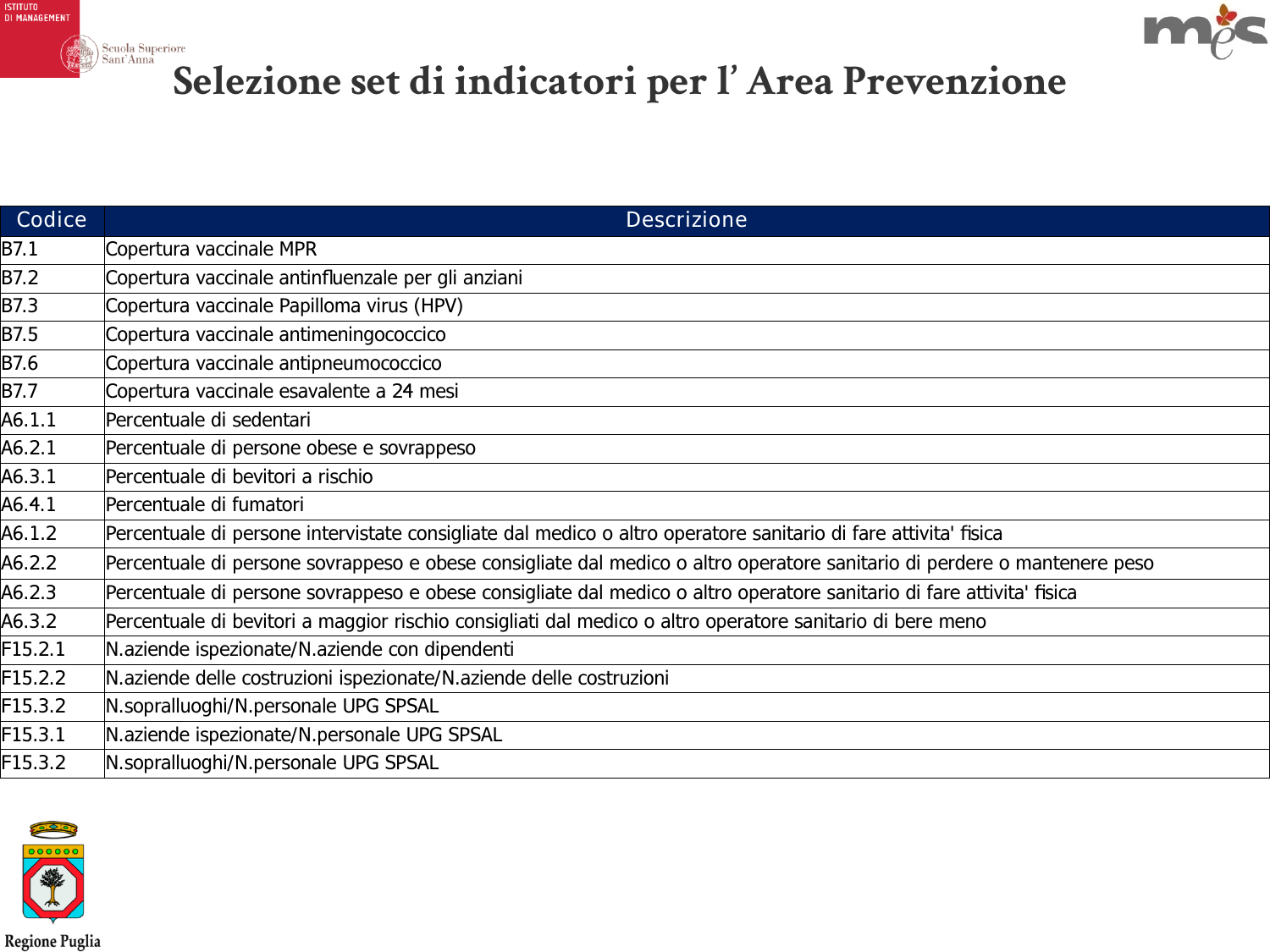

Selezione set di indicatori per l’ Area Prevenzione
| Codice | Descrizione |
| --- | --- |
| B7.1 | Copertura vaccinale MPR |
| B7.2 | Copertura vaccinale antinfluenzale per gli anziani |
| B7.3 | Copertura vaccinale Papilloma virus (HPV) |
| B7.5 | Copertura vaccinale antimeningococcico |
| B7.6 | Copertura vaccinale antipneumococcico |
| B7.7 | Copertura vaccinale esavalente a 24 mesi |
| A6.1.1 | Percentuale di sedentari |
| A6.2.1 | Percentuale di persone obese e sovrappeso |
| A6.3.1 | Percentuale di bevitori a rischio |
| A6.4.1 | Percentuale di fumatori |
| A6.1.2 | Percentuale di persone intervistate consigliate dal medico o altro operatore sanitario di fare attivita' fisica |
| A6.2.2 | Percentuale di persone sovrappeso e obese consigliate dal medico o altro operatore sanitario di perdere o mantenere peso |
| A6.2.3 | Percentuale di persone sovrappeso e obese consigliate dal medico o altro operatore sanitario di fare attivita' fisica |
| A6.3.2 | Percentuale di bevitori a maggior rischio consigliati dal medico o altro operatore sanitario di bere meno |
| F15.2.1 | N.aziende ispezionate/N.aziende con dipendenti |
| F15.2.2 | N.aziende delle costruzioni ispezionate/N.aziende delle costruzioni |
| F15.3.2 | N.sopralluoghi/N.personale UPG SPSAL |
| F15.3.1 | N.aziende ispezionate/N.personale UPG SPSAL |
| F15.3.2 | N.sopralluoghi/N.personale UPG SPSAL |